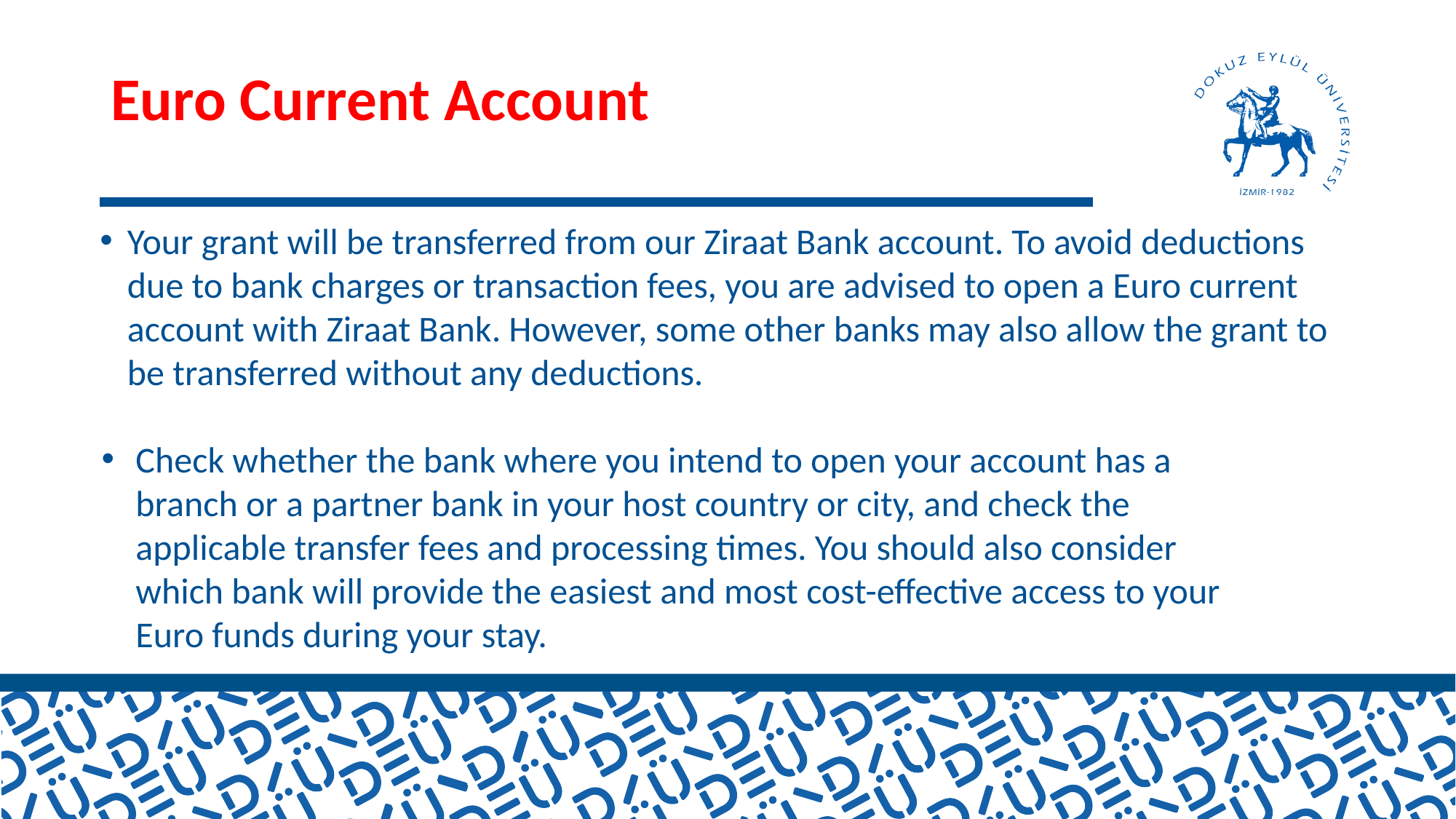

# Euro Current Account
Your grant will be transferred from our Ziraat Bank account. To avoid deductions due to bank charges or transaction fees, you are advised to open a Euro current account with Ziraat Bank. However, some other banks may also allow the grant to be transferred without any deductions.

Check whether the bank where you intend to open your account has a branch or a partner bank in your host country or city, and check the applicable transfer fees and processing times. You should also consider which bank will provide the easiest and most cost-effective access to your Euro funds during your stay.